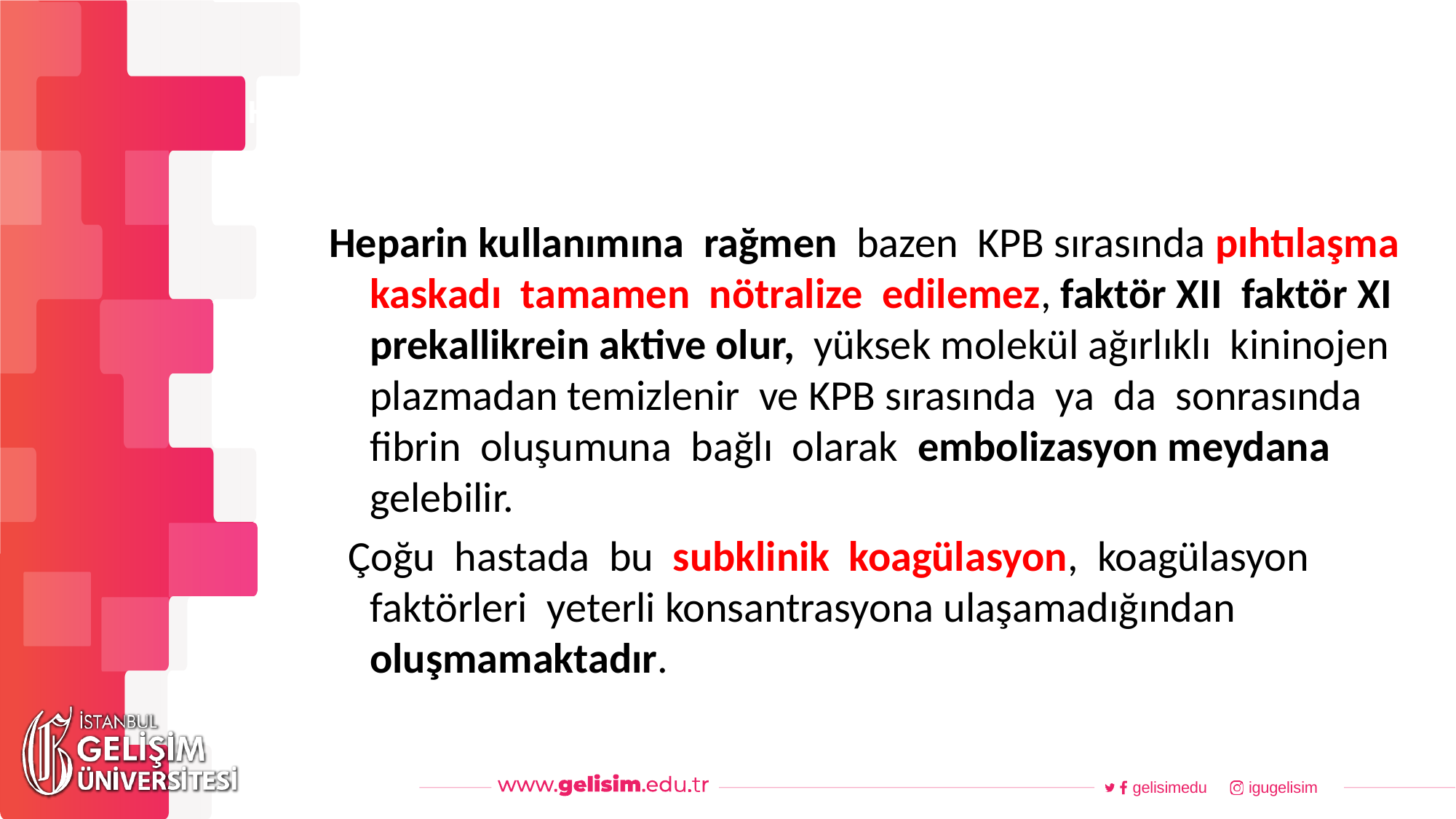

#
Haftalık Akış
Heparin kullanımına  rağmen  bazen  KPB sırasında pıhtılaşma  kaskadı  tamamen  nötralize  edilemez, faktör XII  faktör XI prekallikrein aktive olur,  yüksek molekül ağırlıklı  kininojen plazmadan temizlenir  ve KPB sırasında  ya  da  sonrasında  fibrin  oluşumuna  bağlı  olarak  embolizasyon meydana  gelebilir.
  Çoğu  hastada  bu  subklinik  koagülasyon,  koagülasyon  faktörleri  yeterli konsantrasyona ulaşamadığından oluşmamaktadır.

gelisimedu
igugelisim